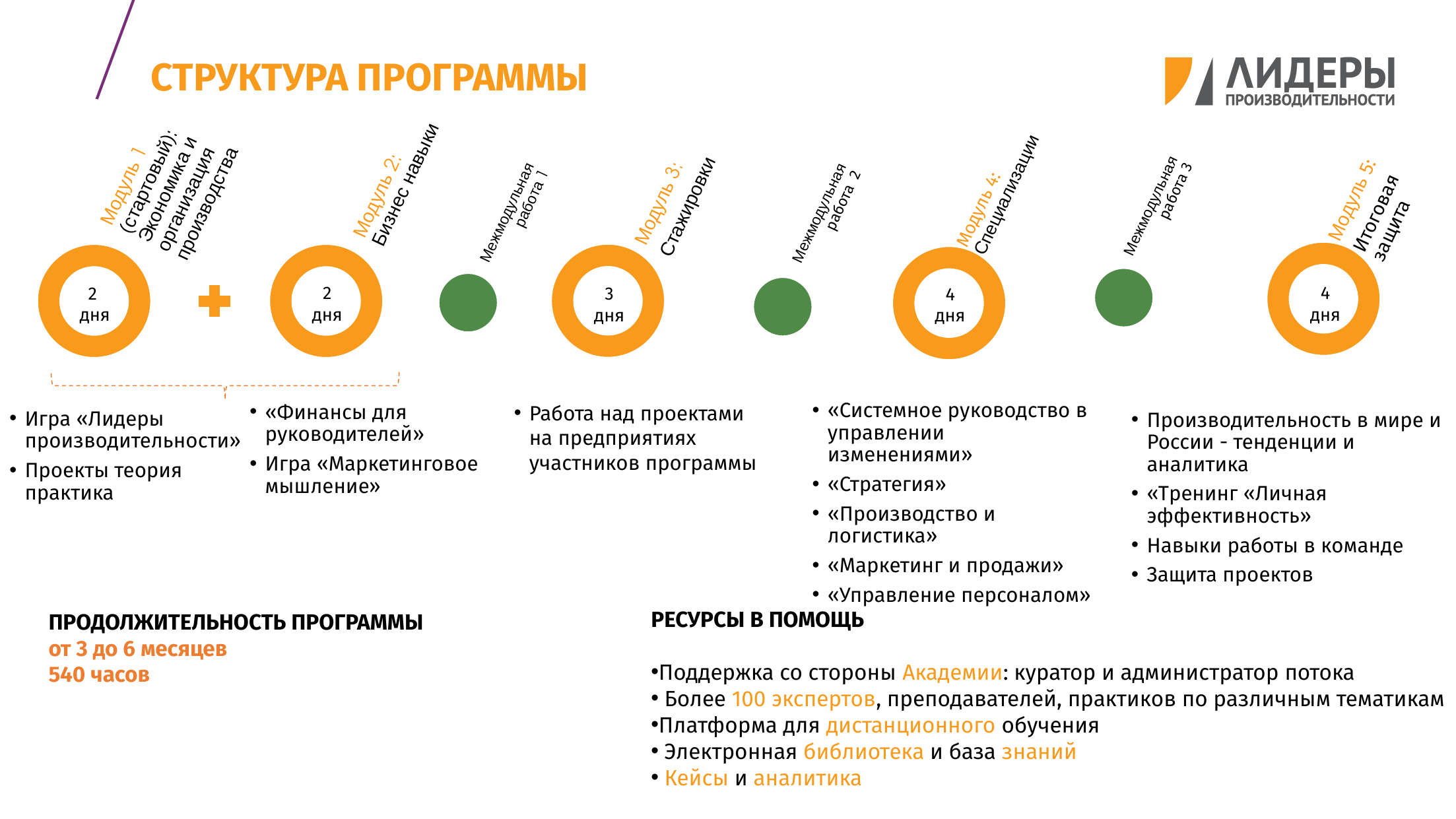

СТРУКТУРА ПРОГРАММЫ
Модуль 1 (стартовый): Экономика и организация производства
Модуль 2:
Бизнес навыки
Межмодульная работа 1
Модуль 3:
Стажировки
Межмодульная работа  2
Модуль 4: Специализации
Межмодульная работа 3
Модуль 5:
Итоговая защита

2 дня
4 дня
2
дня
3 дня
4 дня

«Системное руководство в управлении изменениями»
«Стратегия»
«Производство и логистика»
«Маркетинг и продажи»
«Управление персоналом»

Работа над проектами на предприятиях участников программы
«Финансы для руководителей»
Игра «Маркетинговое мышление»
Игра «Лидеры производительности»
Проекты теория  практика
Производительность в мире и России - тенденции и аналитика
«Тренинг «Личная эффективность»
Навыки работы в команде
Защита проектов

РЕСУРСЫ В ПОМОЩЬ

Поддержка со стороны Академии: куратор и администратор потока
 Более 100 экспертов, преподавателей, практиков по различным тематикам
Платформа для дистанционного обучения
 Электронная библиотека и база знаний
 Кейсы и аналитика

ПРОДОЛЖИТЕЛЬНОСТЬ ПРОГРАММЫ
от 3 до 6 месяцев
540 часов